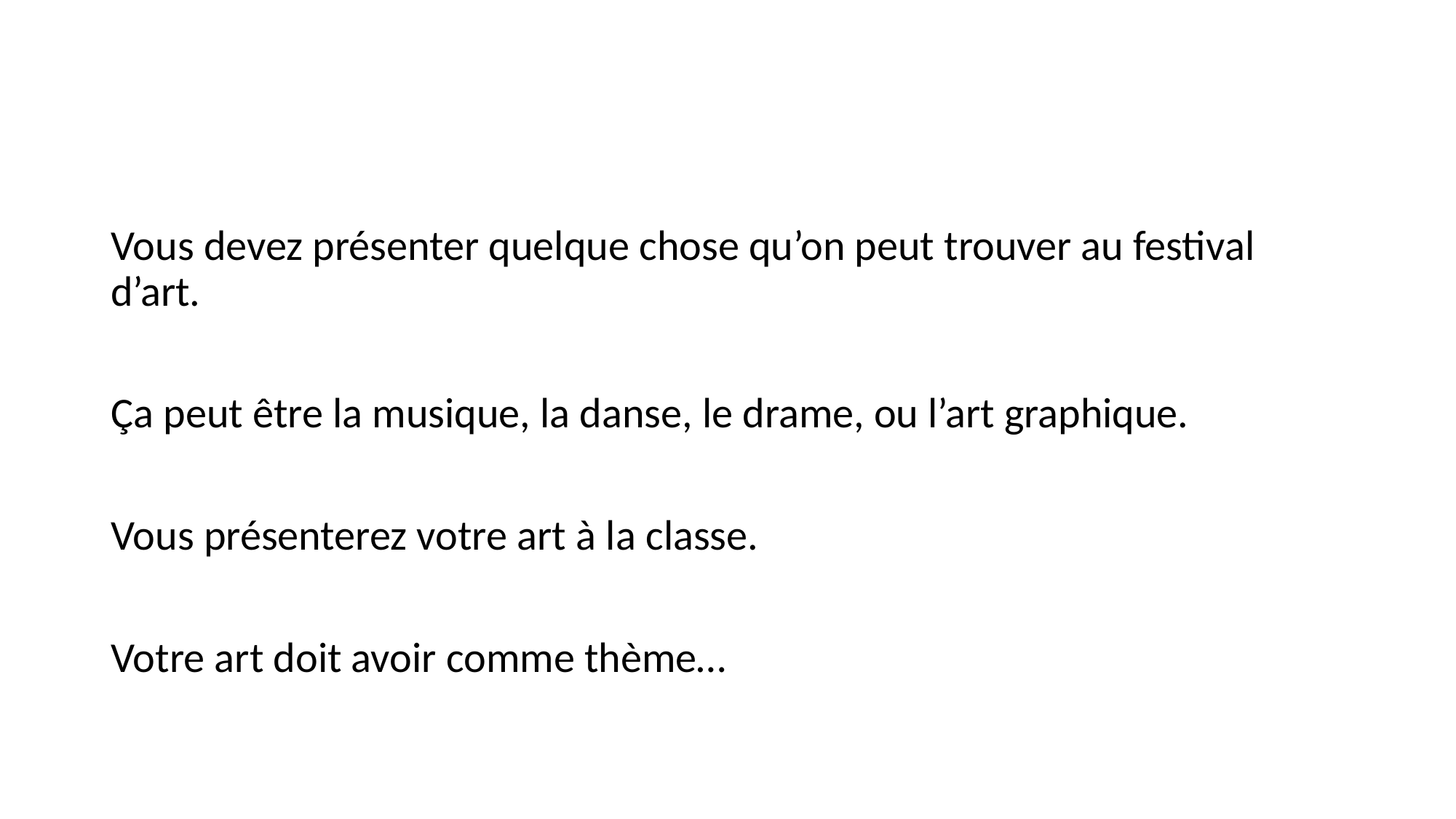

#
Vous devez présenter quelque chose qu’on peut trouver au festival d’art.

Ça peut être la musique, la danse, le drame, ou l’art graphique.

Vous présenterez votre art à la classe.

Votre art doit avoir comme thème…